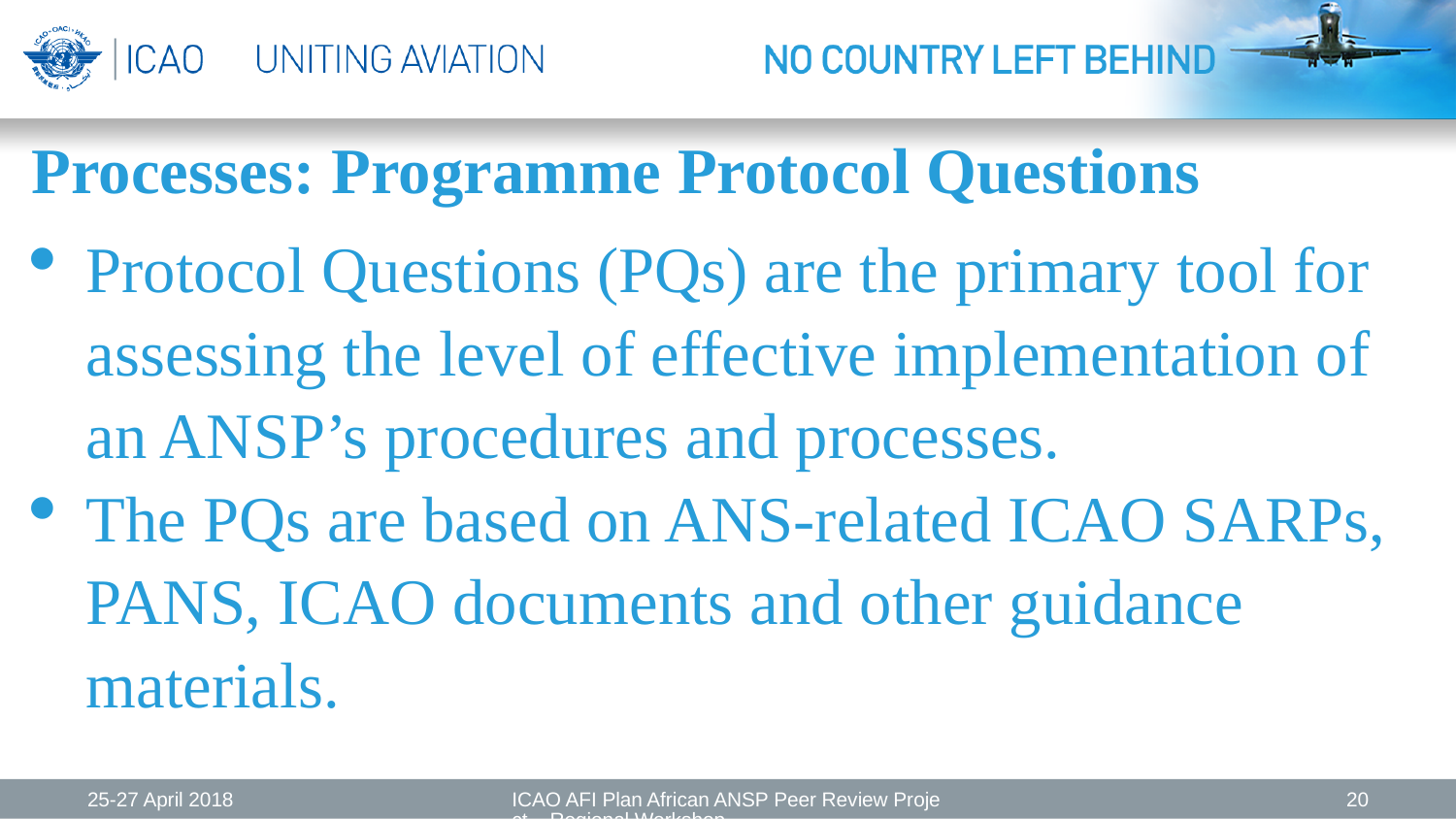

Processes: Programme Protocol Questions
Protocol Questions (PQs) are the primary tool for assessing the level of effective implementation of an ANSP’s procedures and processes.
The PQs are based on ANS-related ICAO SARPs, PANS, ICAO documents and other guidance materials.
25-27 April 2018
ICAO AFI Plan African ANSP Peer Review Project – Regional Workshop
20